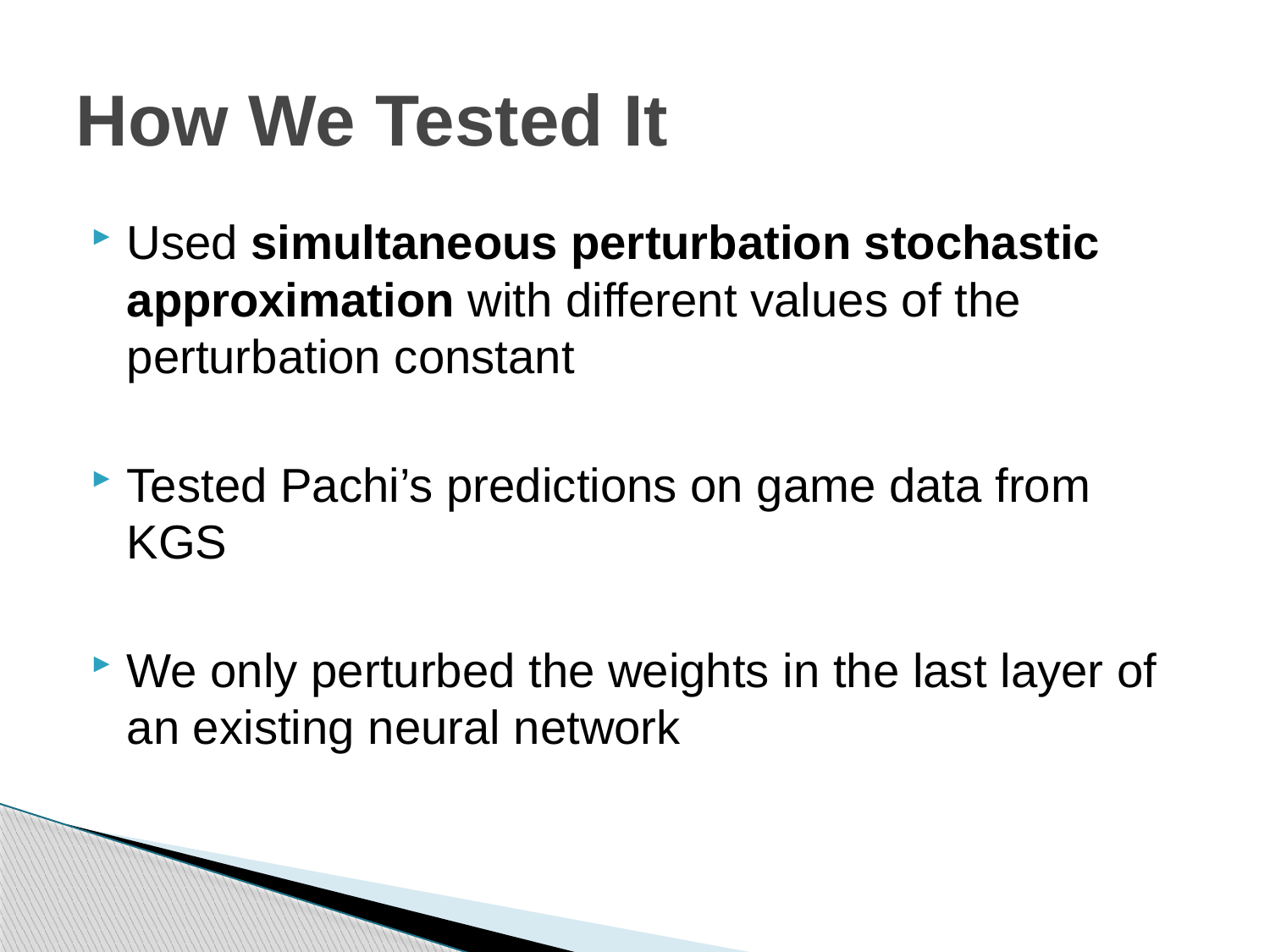

# How We Tested It
Used simultaneous perturbation stochastic approximation with different values of the perturbation constant

Tested Pachi’s predictions on game data from KGS

We only perturbed the weights in the last layer of an existing neural network